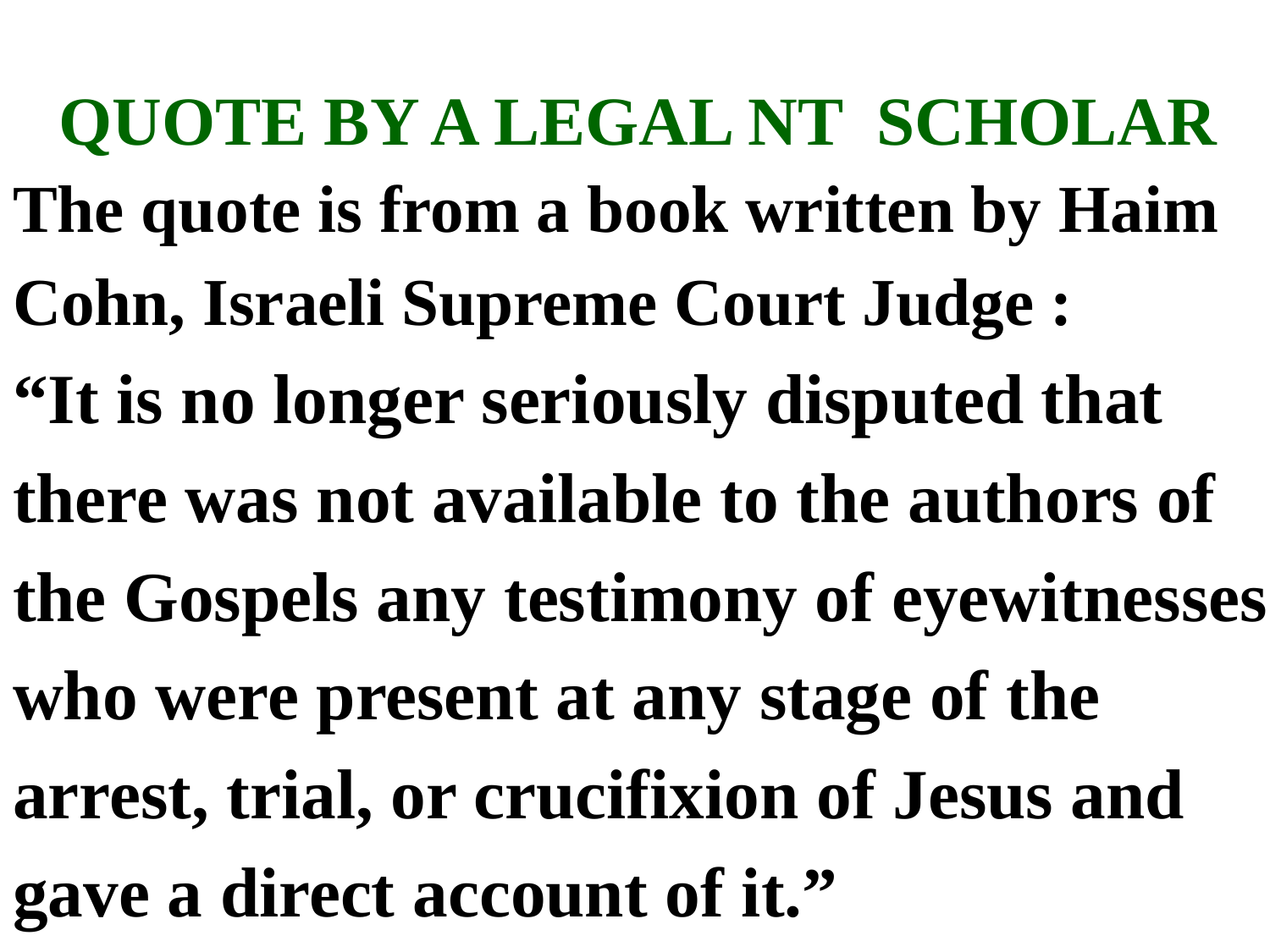

# QUOTE BY A LEGAL NT  SCHOLAR
The quote is from a book written by Haim
Cohn, Israeli Supreme Court Judge :
“It is no longer seriously disputed that
there was not available to the authors of
the Gospels any testimony of eyewitnesses
who were present at any stage of the
arrest, trial, or crucifixion of Jesus and
gave a direct account of it.”